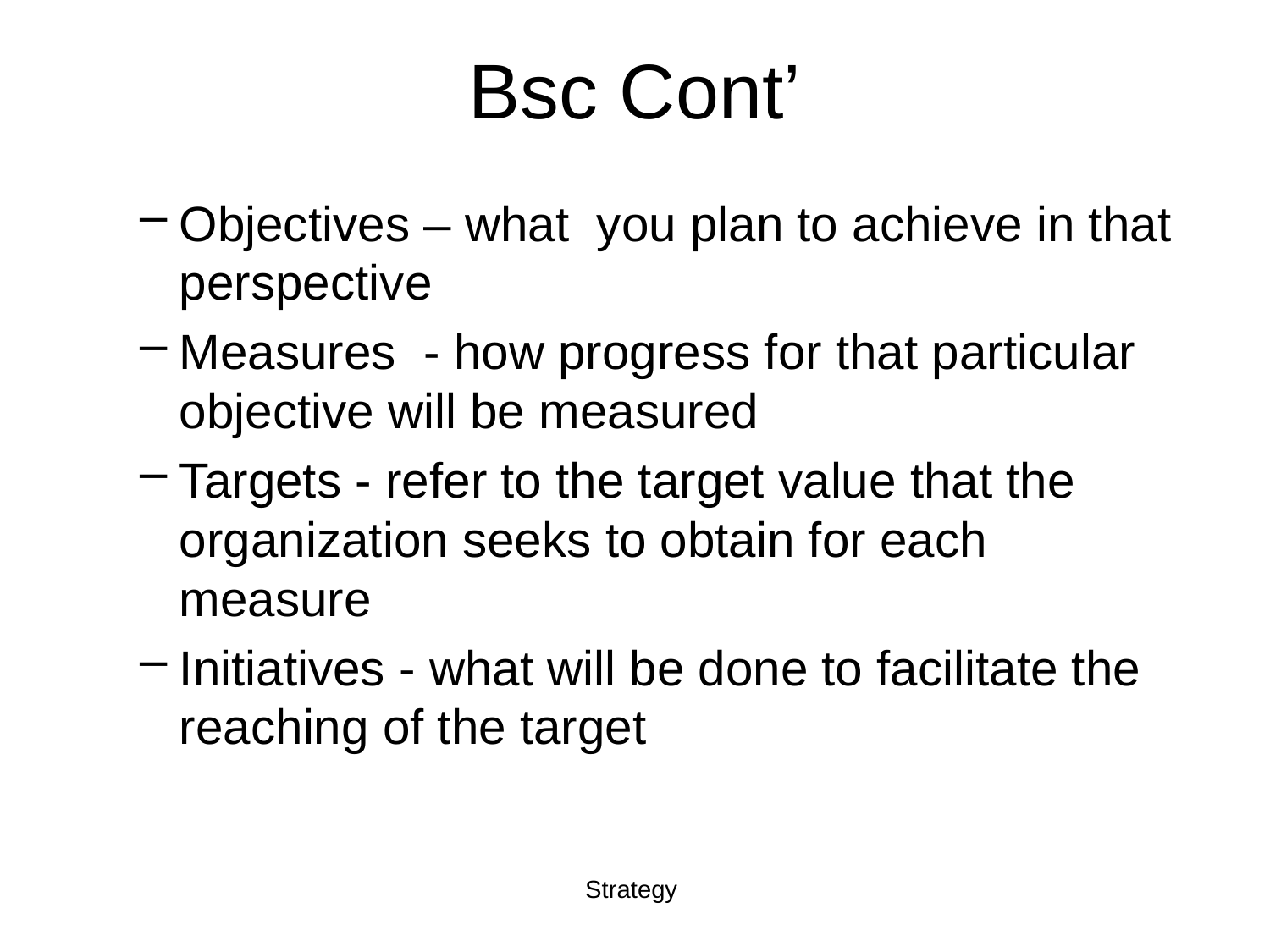

# Bsc Cont’

Objectives – what  you plan to achieve in that perspective
Measures  - how progress for that particular objective will be measured
Targets - refer to the target value that the organization seeks to obtain for each measure
Initiatives - what will be done to facilitate the reaching of the target

Strategy